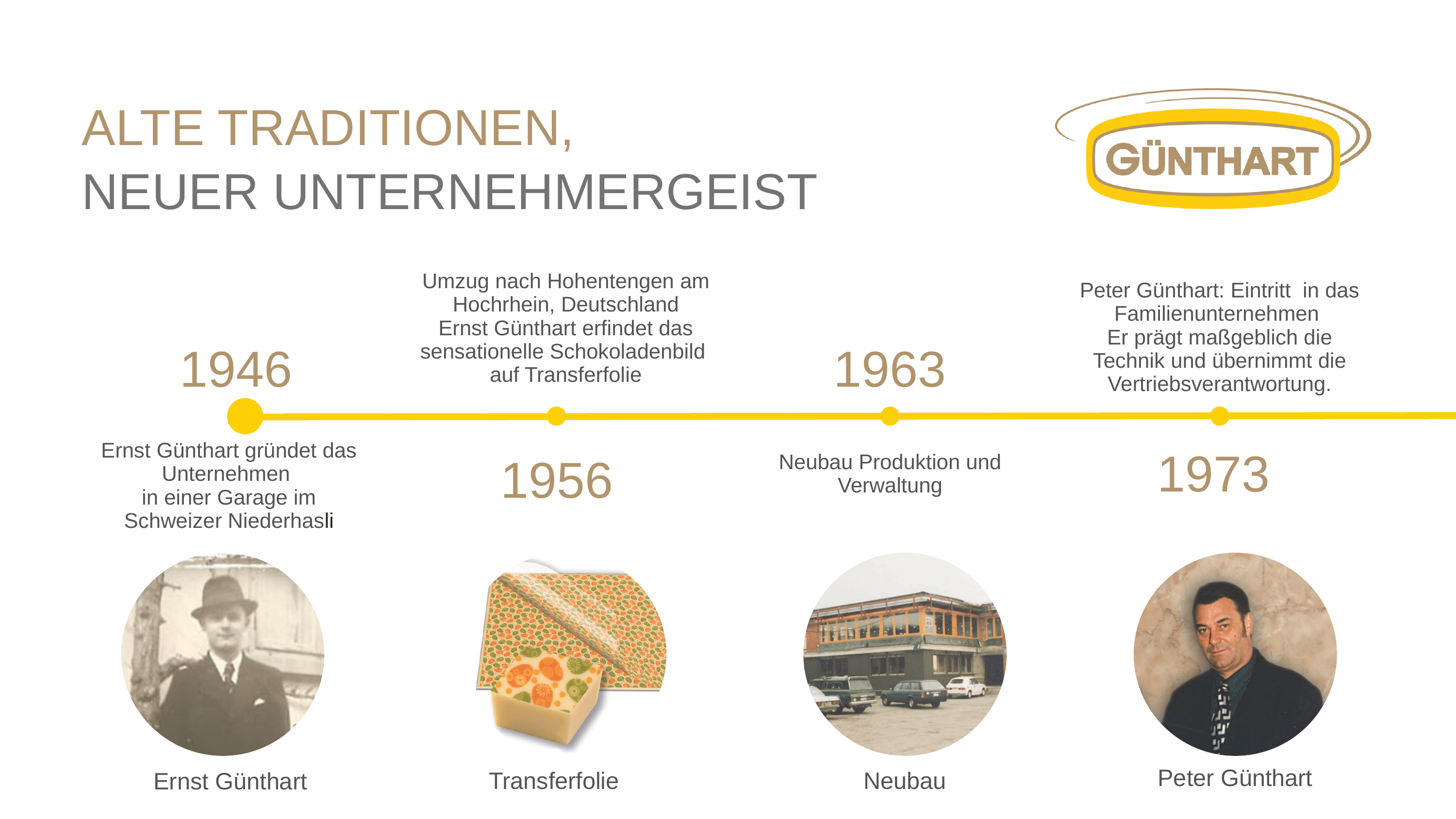

ALTE TRADITIONEN,
NEUER UNTERNEHMERGEIST
Umzug nach Hohentengen am Hochrhein, Deutschland
Ernst Günthart erfindet das sensationelle Schokoladenbild
auf Transferfolie

Peter Günthart: Eintritt  in das Familienunternehmen
Er prägt maßgeblich die Technik und übernimmt die Vertriebsverantwortung.

1946
1963

Ernst Günthart gründet das Unternehmen
in einer Garage im Schweizer Niederhasli
1973
Neubau Produktion und Verwaltung
1956

Peter Günthart
Transferfolie
Neubau
Ernst Günthart